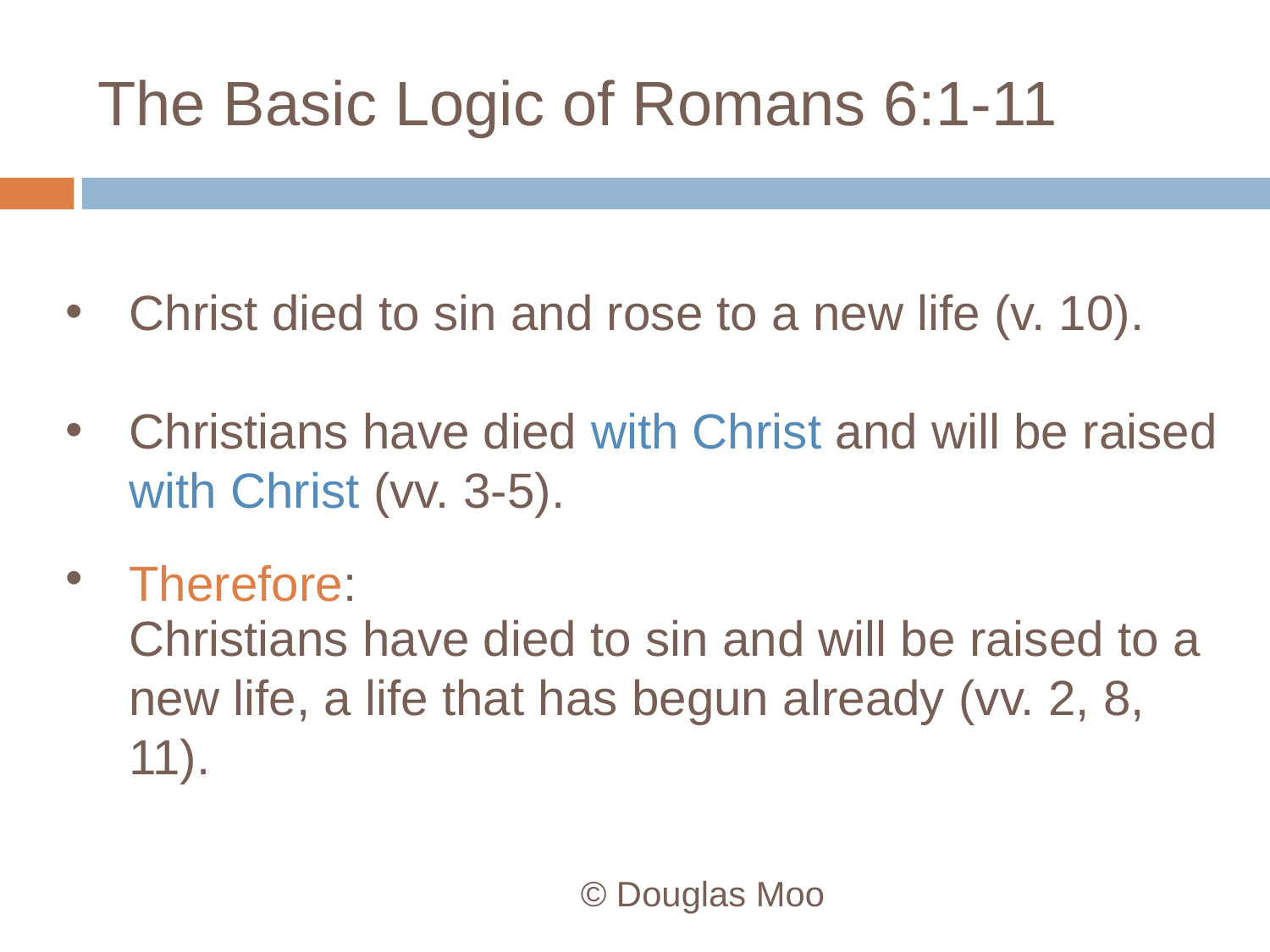

# The Basic Logic of Romans 6:1-11
Christ died to sin and rose to a new life (v. 10).

Christians have died with Christ and will be raised with Christ (vv. 3-5).

Therefore:
Christians have died to sin and will be raised to a new life, a life that has begun already (vv. 2, 8, 11).
© Douglas Moo